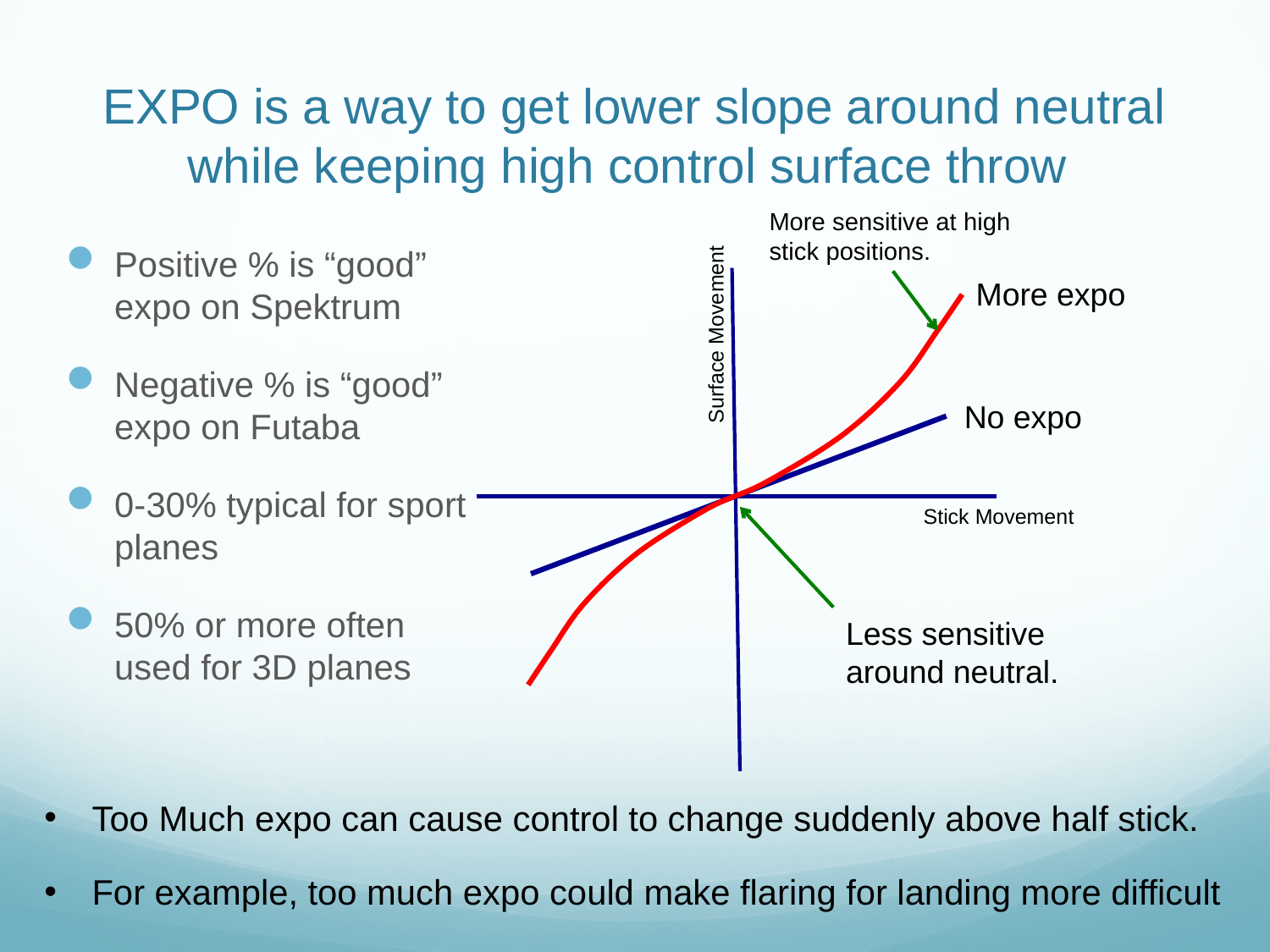

# EXPO is a way to get lower slope around neutral while keeping high control surface throw
More sensitive at high stick positions.
Positive % is “good” expo on Spektrum
Negative % is “good” expo on Futaba
0-30% typical for sport planes
50% or more often used for 3D planes
More expo

Surface Movement
No expo

Stick Movement
Less sensitive around neutral.
Too Much expo can cause control to change suddenly above half stick.
For example, too much expo could make flaring for landing more difficult